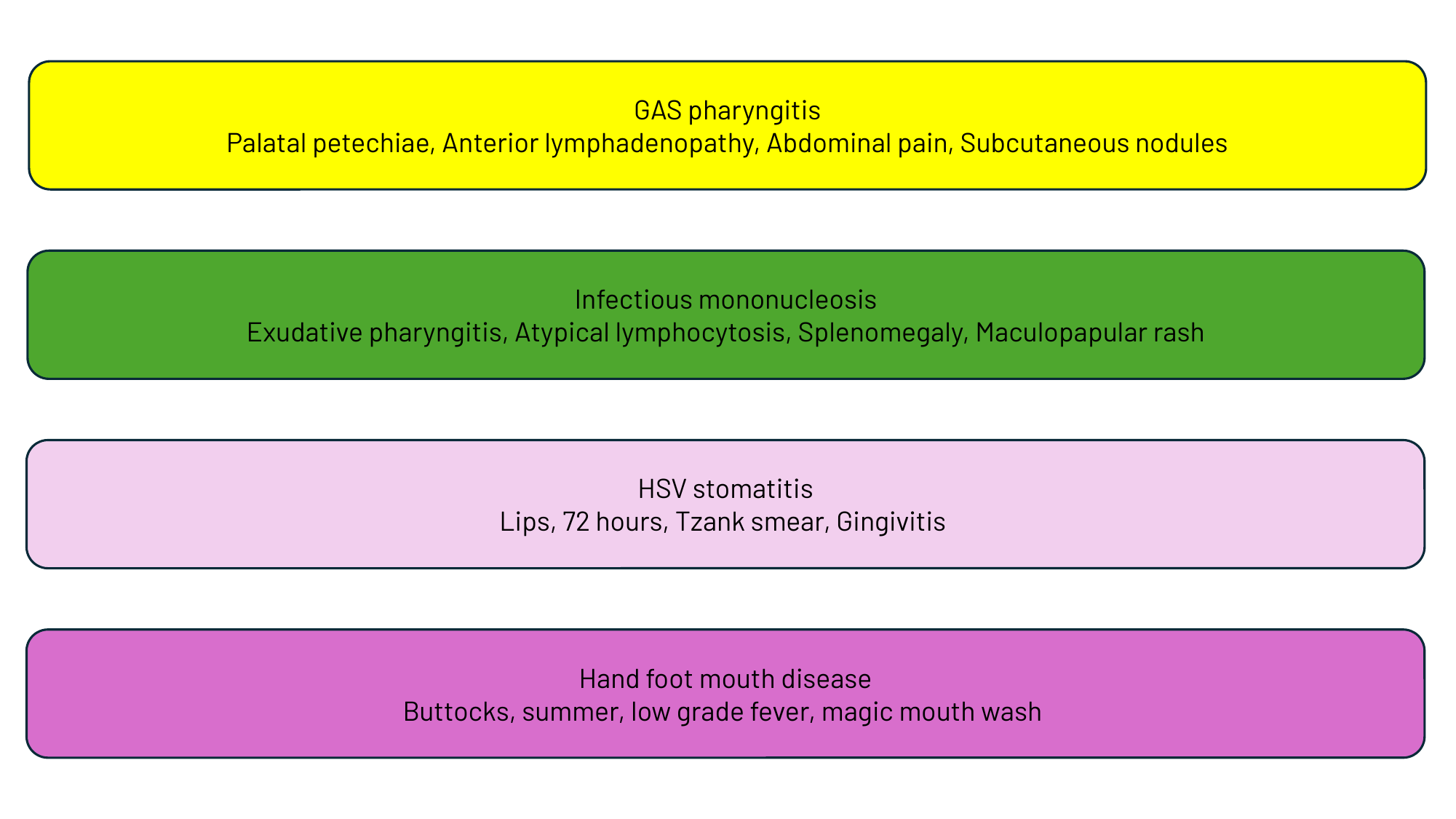

GAS pharyngitis
Palatal petechiae, Anterior lymphadenopathy, Abdominal pain, Subcutaneous nodules
Infectious mononucleosis
Exudative pharyngitis, Atypical lymphocytosis, Splenomegaly, Maculopapular rash
HSV stomatitis
Lips, 72 hours, Tzank smear, Gingivitis
Hand foot mouth disease
Buttocks, summer, low grade fever, magic mouth wash